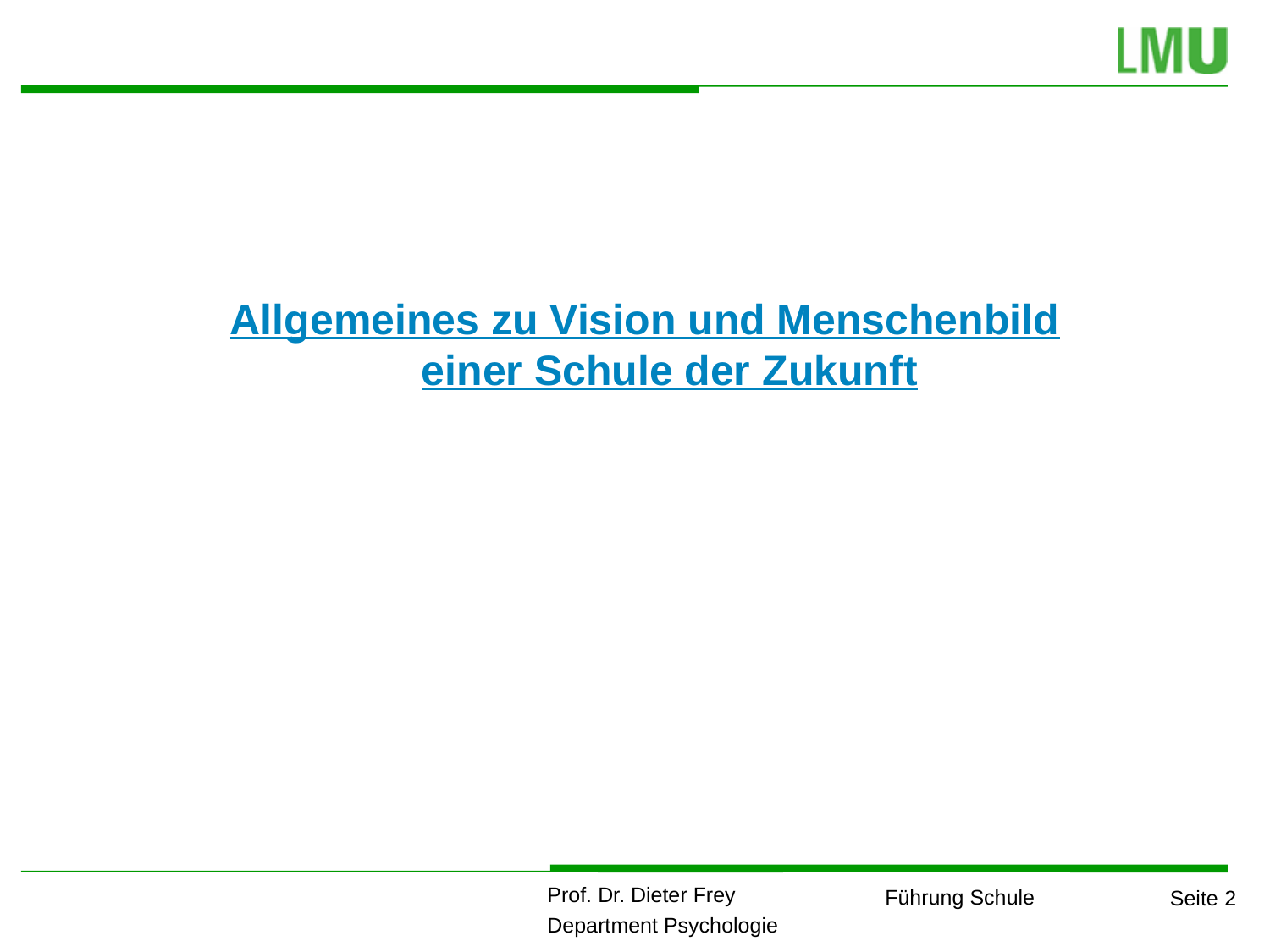

# Allgemeines zu Vision und Menschenbild einer Schule der Zukunft